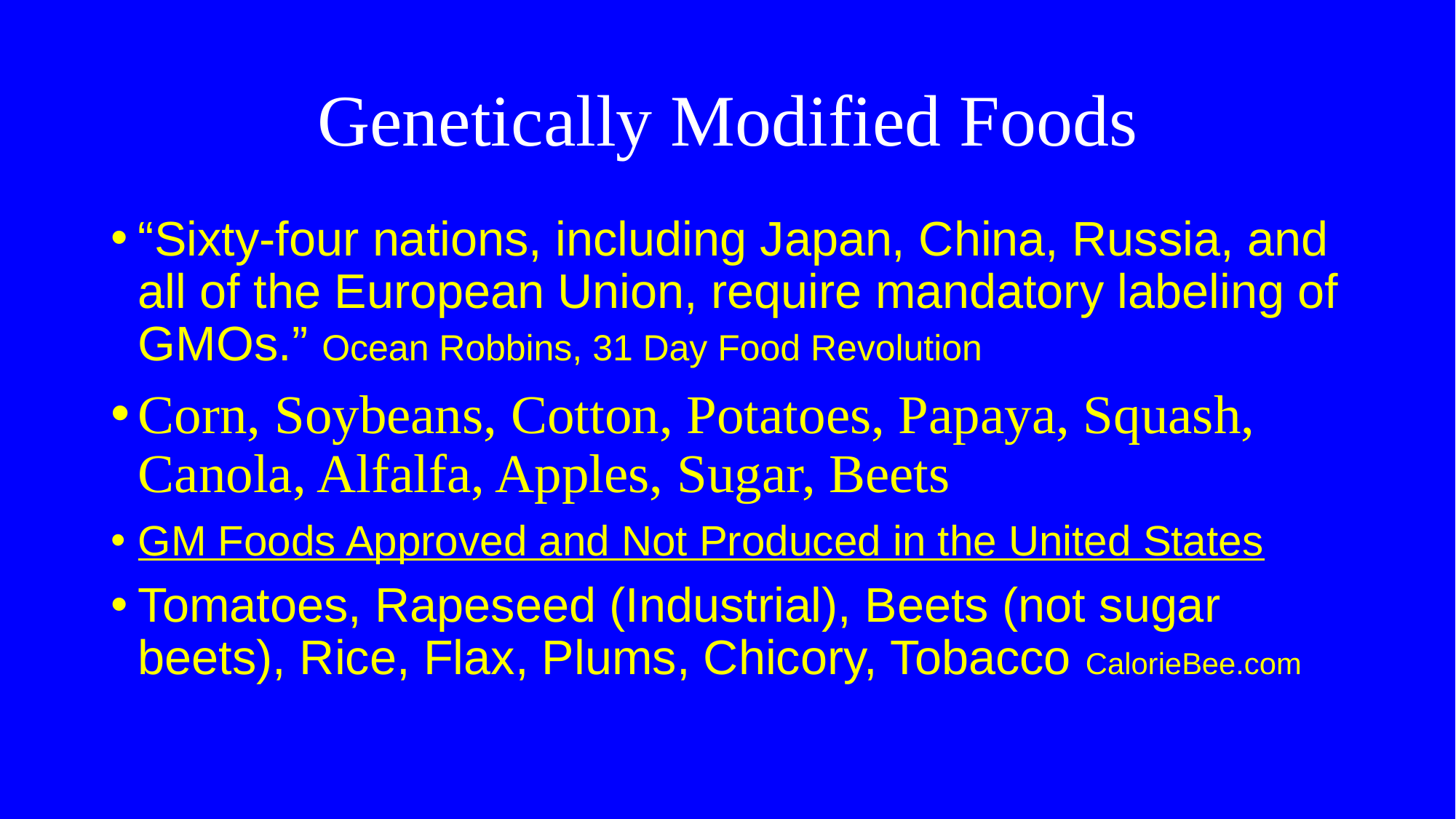

# Genetically Modified Foods
“Sixty-four nations, including Japan, China, Russia, and all of the European Union, require mandatory labeling of GMOs.” Ocean Robbins, 31 Day Food Revolution
Corn, Soybeans, Cotton, Potatoes, Papaya, Squash, Canola, Alfalfa, Apples, Sugar, Beets
GM Foods Approved and Not Produced in the United States
Tomatoes, Rapeseed (Industrial), Beets (not sugar beets), Rice, Flax, Plums, Chicory, Tobacco CalorieBee.com